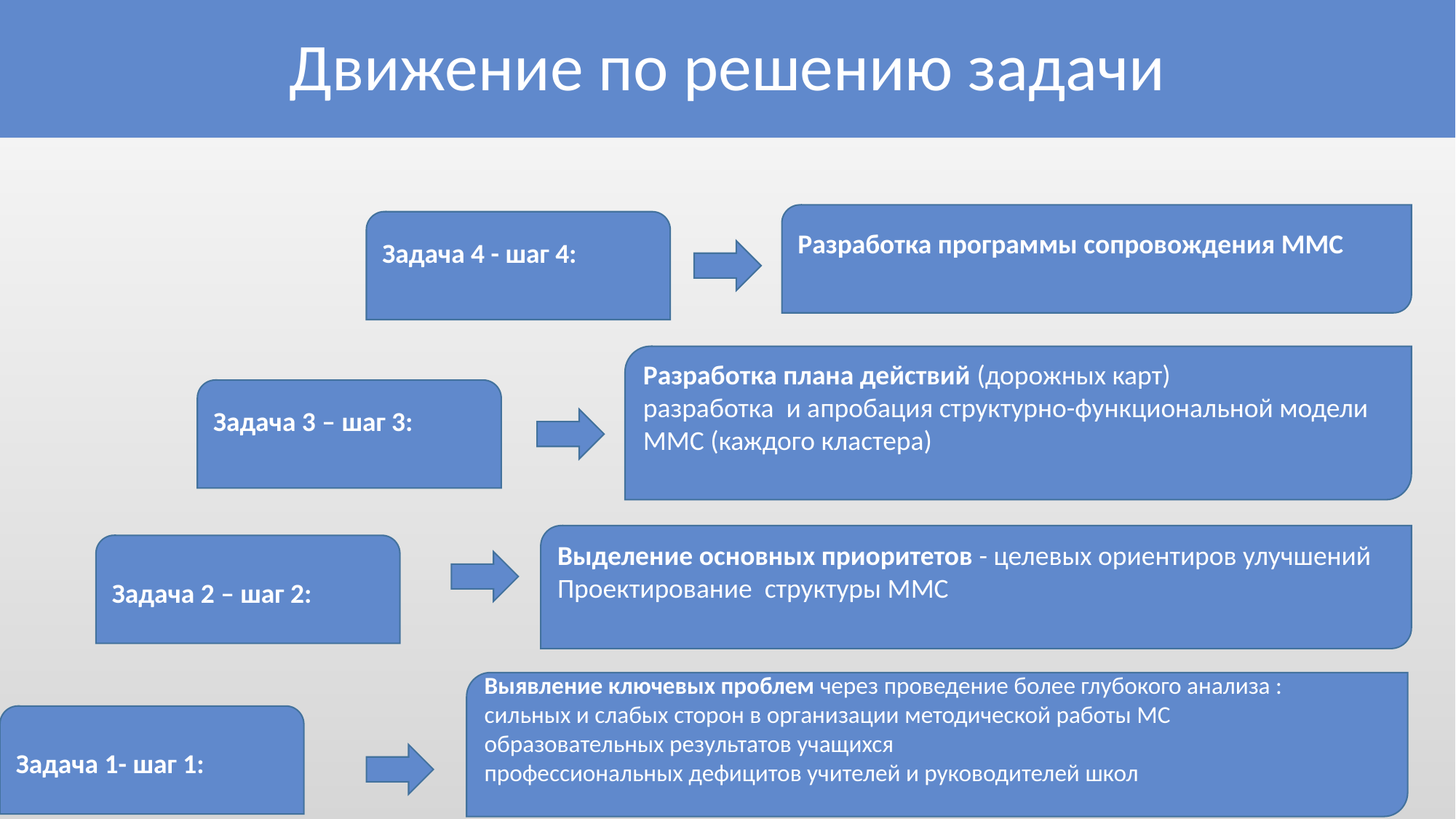

Движение по решению задачи
Разработка программы сопровождения ММС

Задача 4 - шаг 4:

Разработка плана действий (дорожных карт)
разработка  и апробация структурно-функциональной модели ММС (каждого кластера)

Задача 3 – шаг 3:

Выделение основных приоритетов - целевых ориентиров улучшений
Проектирование  структуры ММС

Задача 2 – шаг 2:

Выявление ключевых проблем через проведение более глубокого анализа :
сильных и слабых сторон в организации методической работы МС
образовательных результатов учащихся
профессиональных дефицитов учителей и руководителей школ

Задача 1- шаг 1: